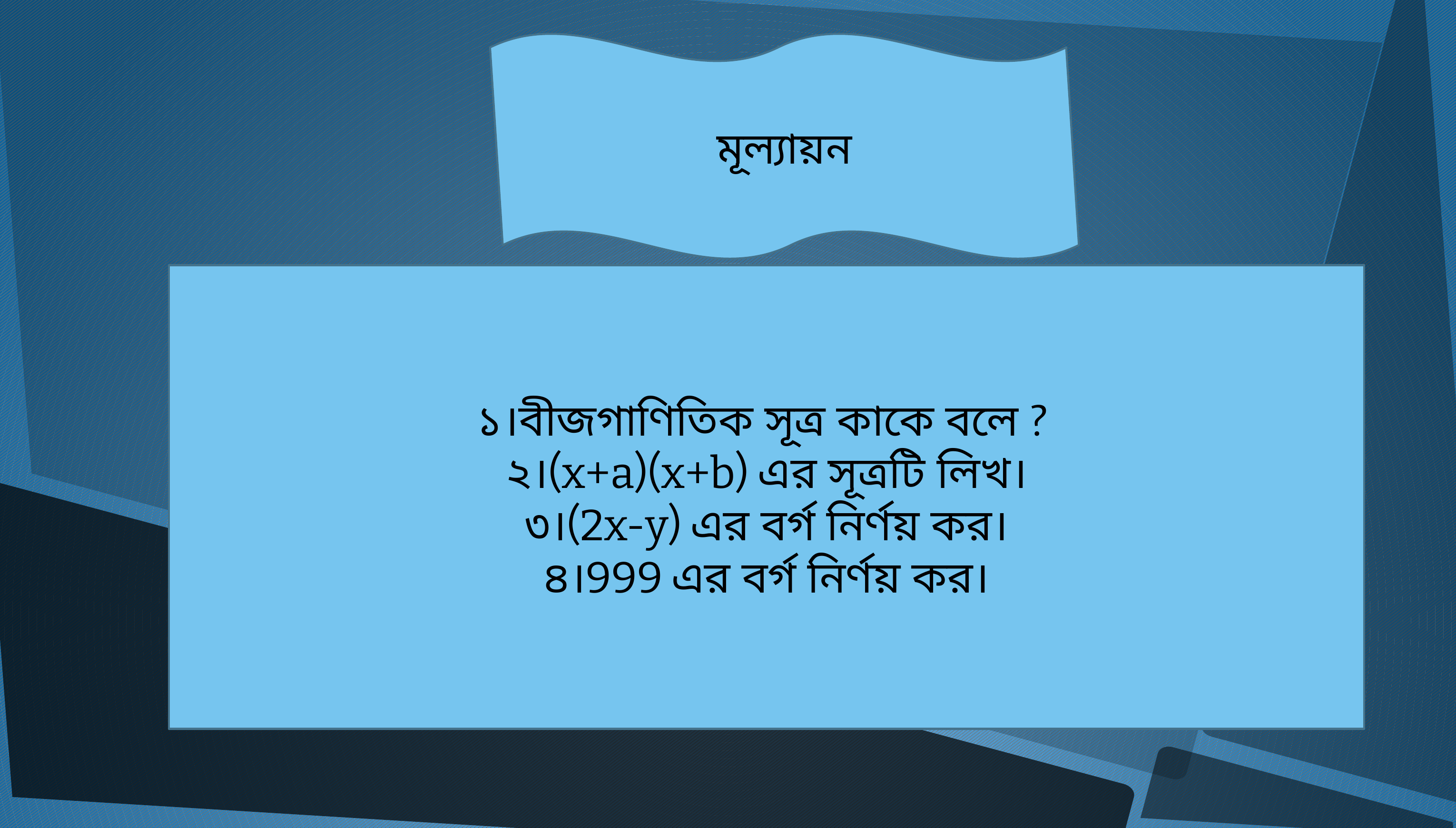

মূল্যায়ন
১।বীজগাণিতিক সূত্র কাকে বলে ?
২।(x+a)(x+b) এর সূত্রটি লিখ।
৩।(2x-y) এর বর্গ নির্ণয় কর।
৪।999 এর বর্গ নির্ণয় কর।